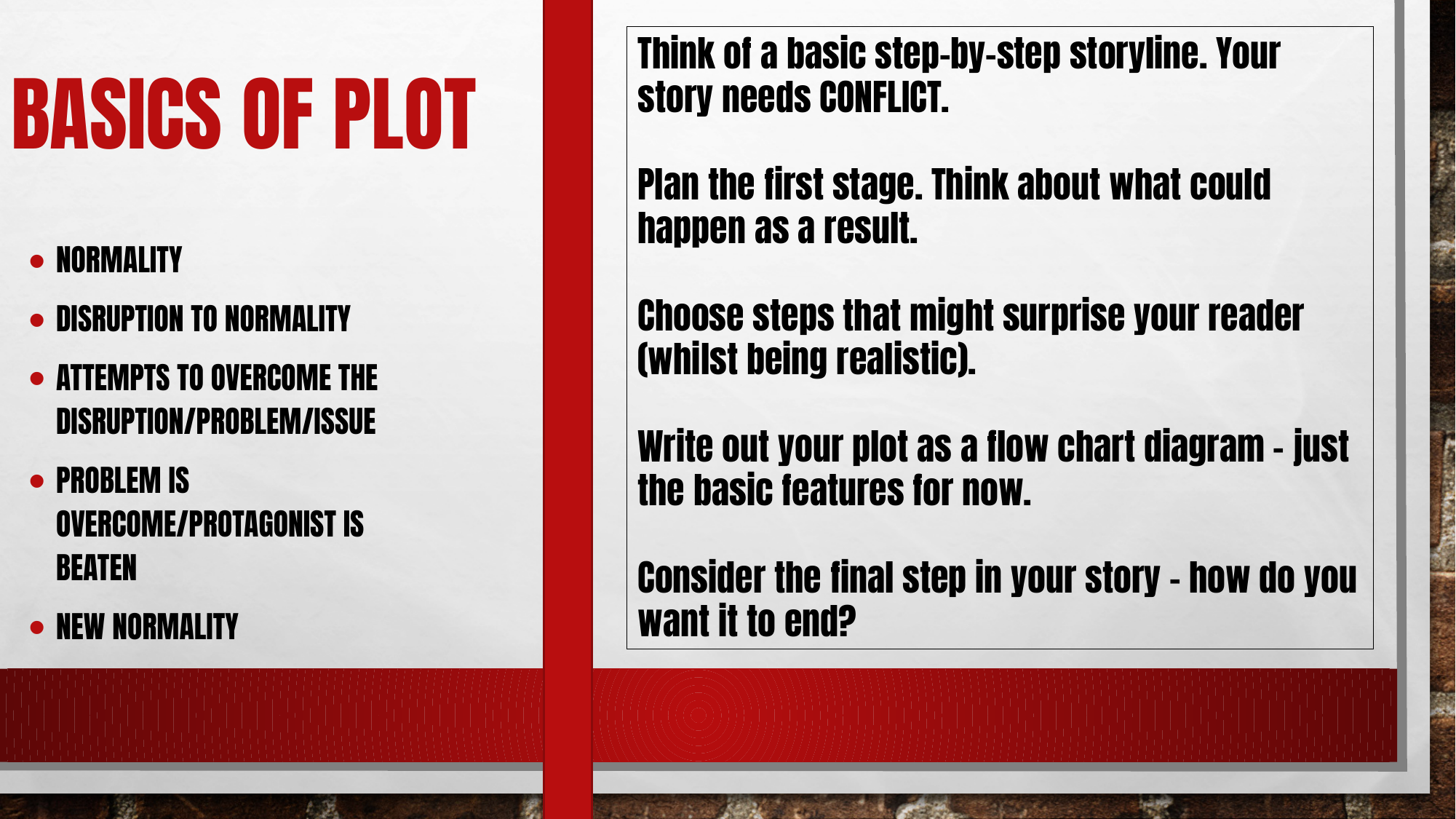

Think of a basic step-by-step storyline. Your story needs CONFLICT.

Plan the first stage. Think about what could happen as a result.

Choose steps that might surprise your reader (whilst being realistic).

Write out your plot as a flow chart diagram – just the basic features for now.

Consider the final step in your story – how do you want it to end?
# Basics of Plot
Normality
Disruption to normality
Attempts to overcome the disruption/problem/issue
Problem is overcome/protagonist is beaten
New normality